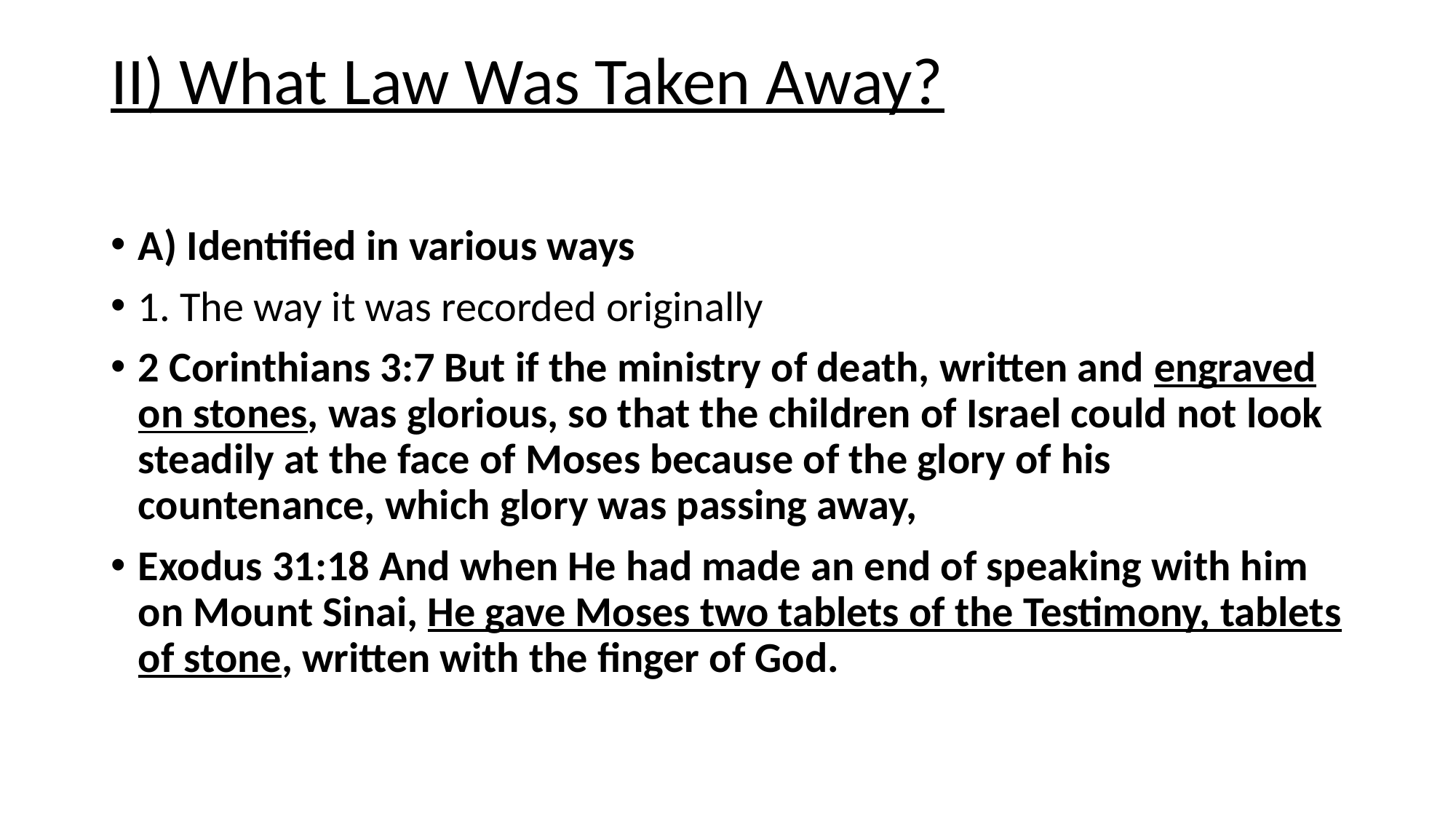

# II) What Law Was Taken Away?
A) Identified in various ways
1. The way it was recorded originally
2 Corinthians 3:7 But if the ministry of death, written and engraved on stones, was glorious, so that the children of Israel could not look steadily at the face of Moses because of the glory of his countenance, which glory was passing away,
Exodus 31:18 And when He had made an end of speaking with him on Mount Sinai, He gave Moses two tablets of the Testimony, tablets of stone, written with the finger of God.